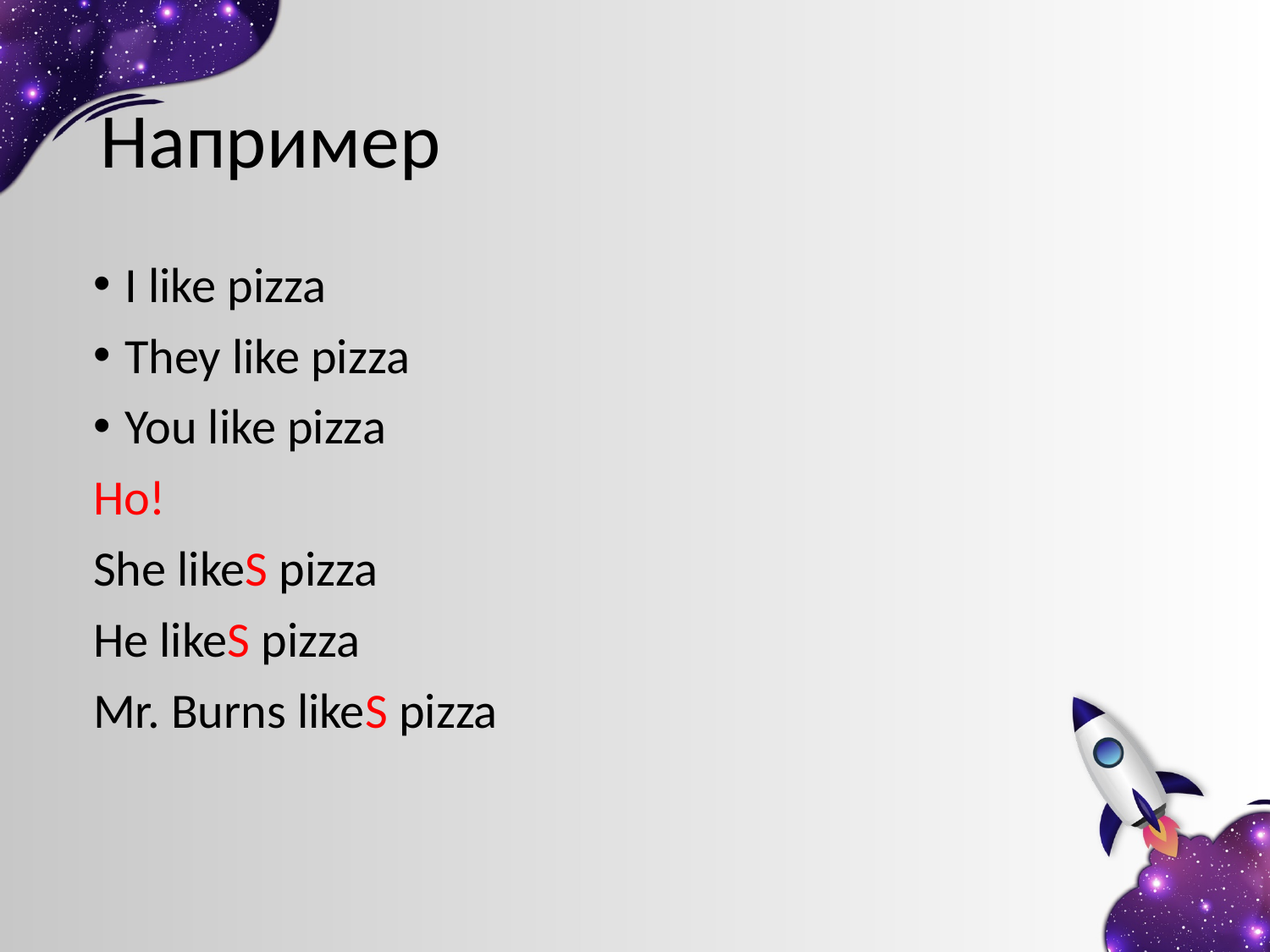

# Например
I like pizza
They like pizza
You like pizza
Но!
She likeS pizza
He likeS pizza
Mr. Burns likeS pizza